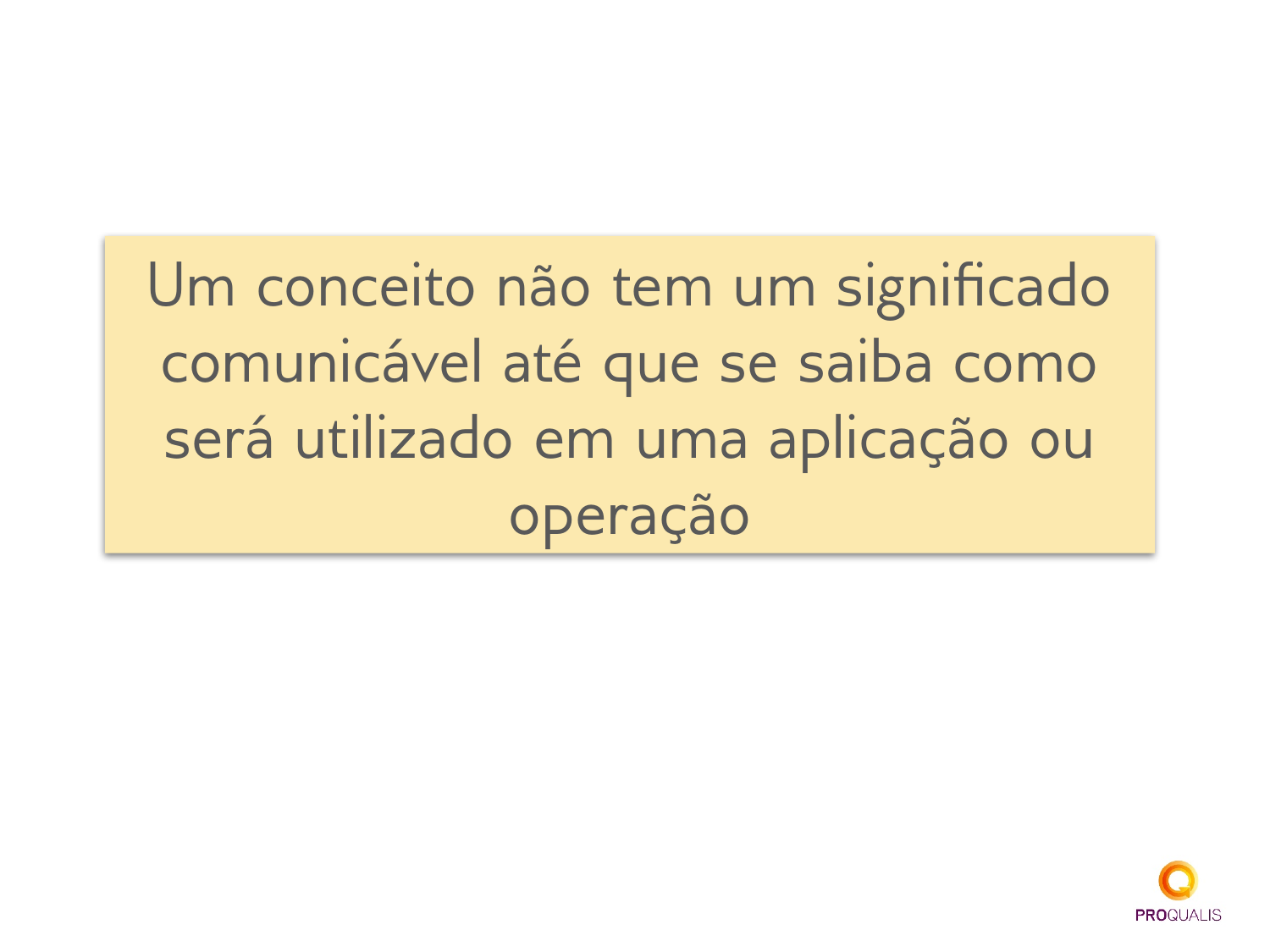

Um conceito não tem um significado comunicável até que se saiba como será utilizado em uma aplicação ou operação